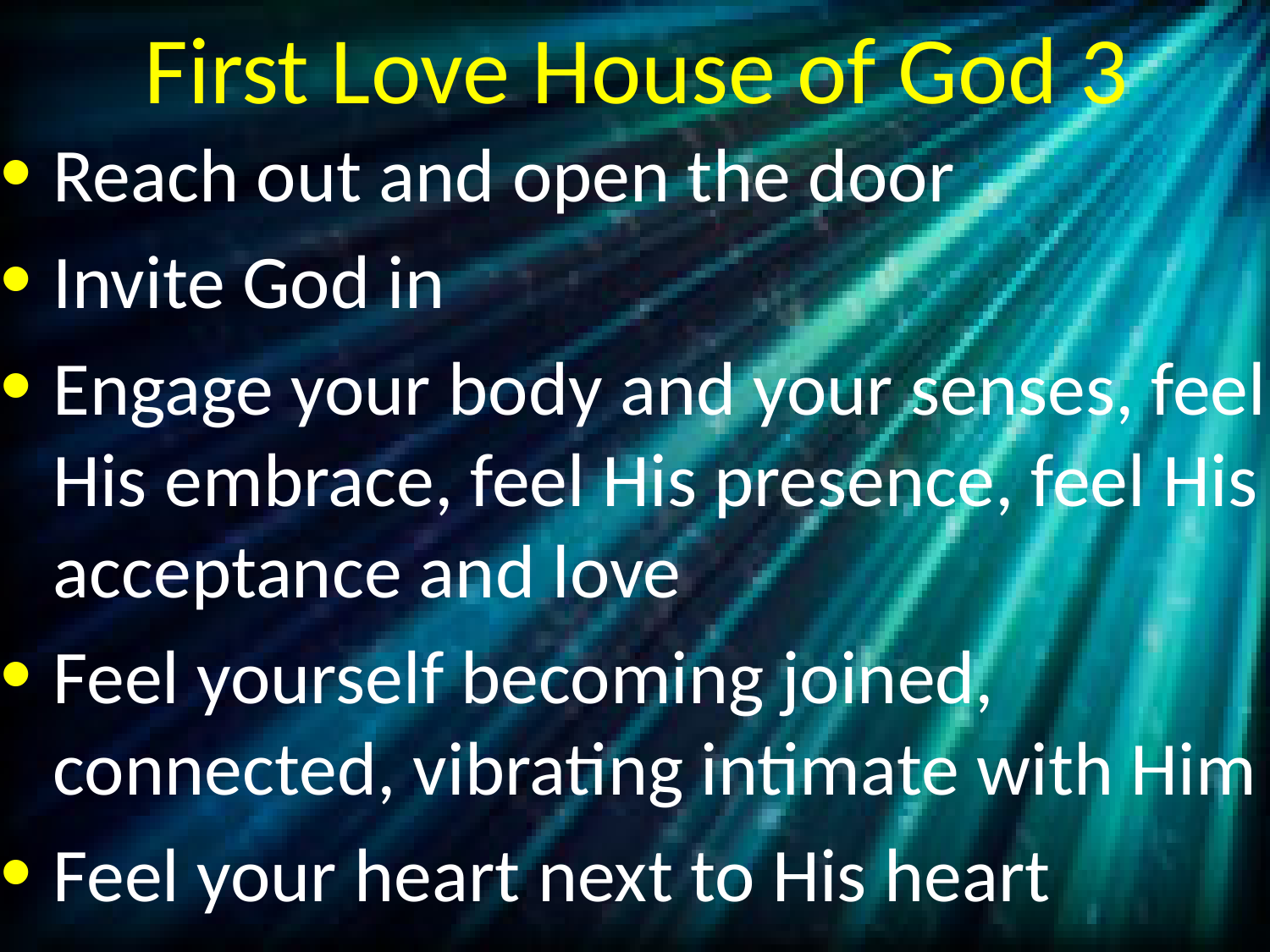

# First Love House of God 3
Reach out and open the door
Invite God in
Engage your body and your senses, feel His embrace, feel His presence, feel His acceptance and love
Feel yourself becoming joined, connected, vibrating intimate with Him
Feel your heart next to His heart